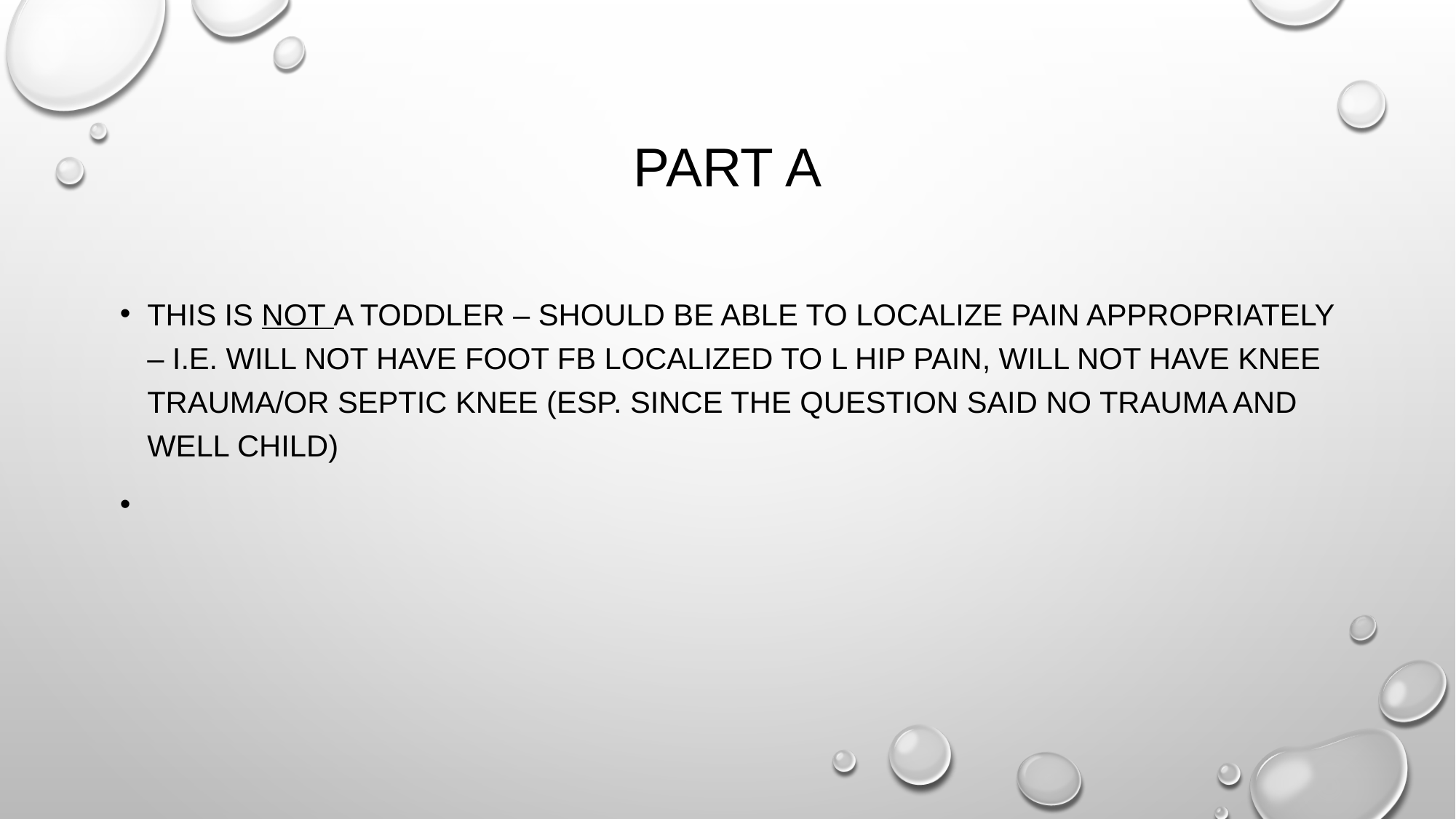

# Part A
This is not a toddler – should be able to localize pain appropriately – i.e. will not have foot FB localized to L hip pain, will not have knee trauma/or septic knee (esp. since the question said no trauma and well child)